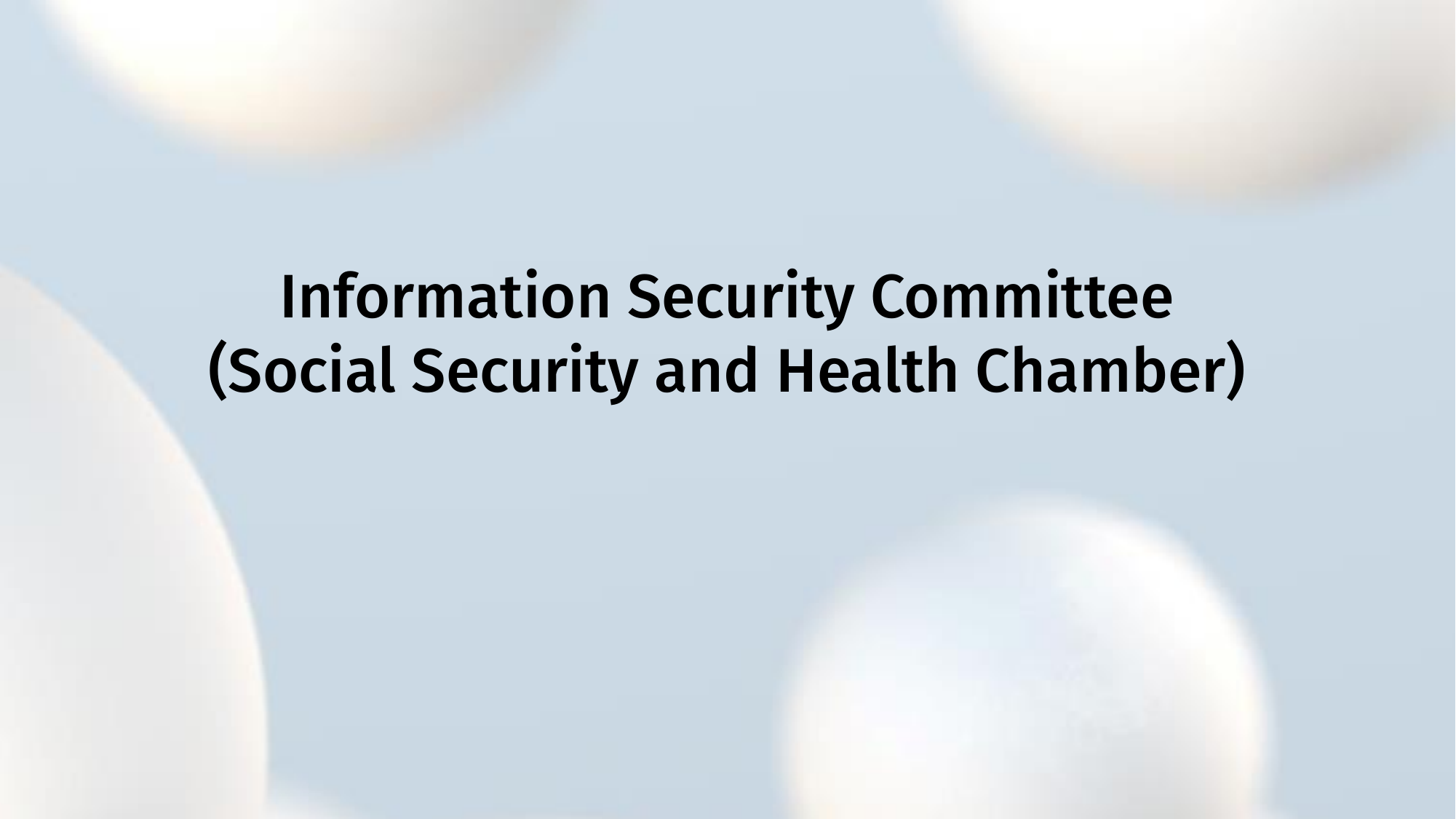

# Information Security Committee (Social Security and Health Chamber)